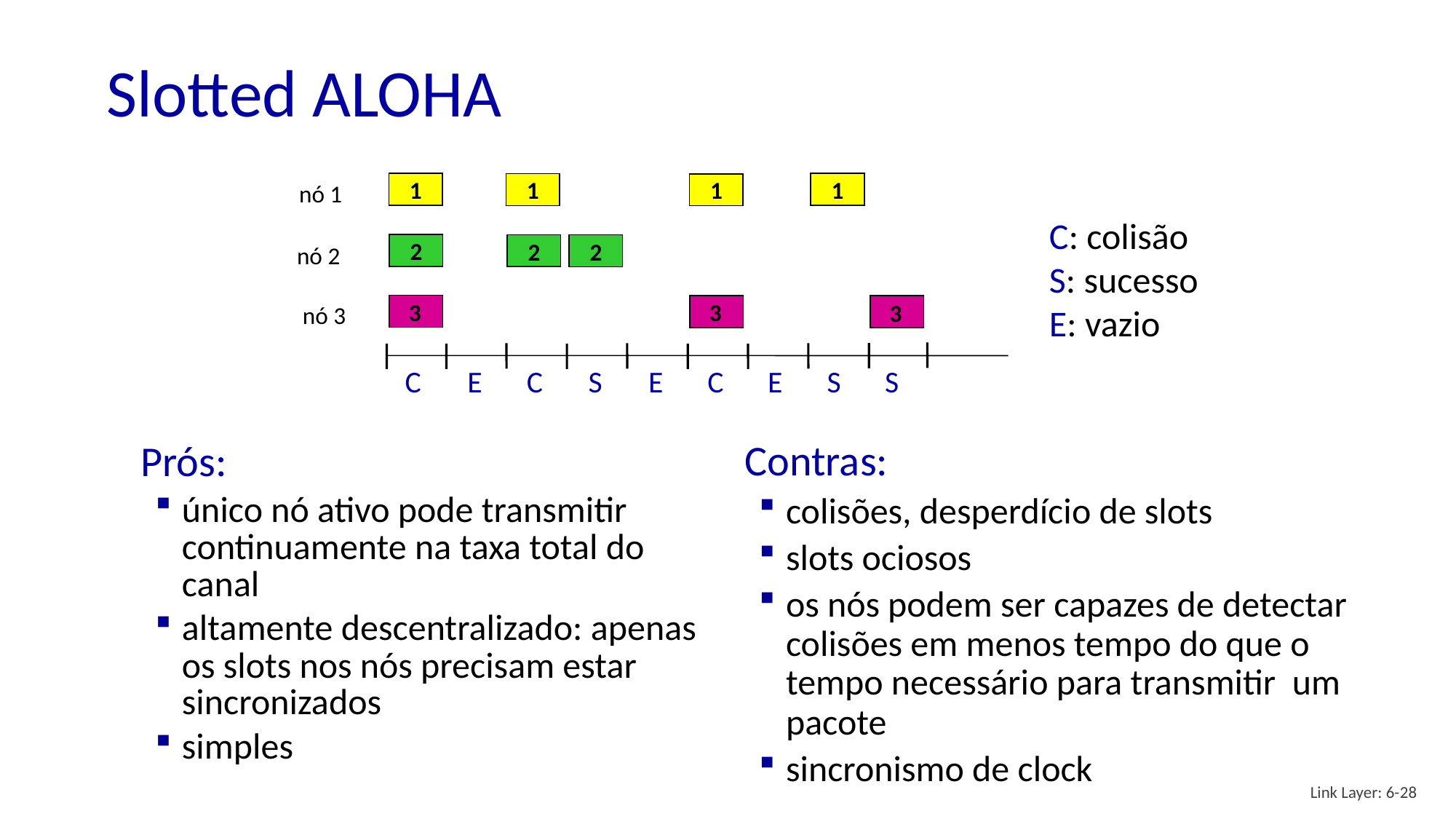

# Slotted ALOHA
1

1

1

1

nó 1
C: colisão
S: sucesso
E: vazio
2

2

2

nó 2
3

3

3

nó 3

E
E
E
C
C
S
C
S
S
Contras:
colisões, desperdício de slots
slots ociosos
os nós podem ser capazes de detectar colisões em menos tempo do que o tempo necessário para transmitir  um pacote
sincronismo de clock
Prós:
único nó ativo pode transmitir continuamente na taxa total do canal
altamente descentralizado: apenas os slots nos nós precisam estar sincronizados
simples

Link Layer: 6-28